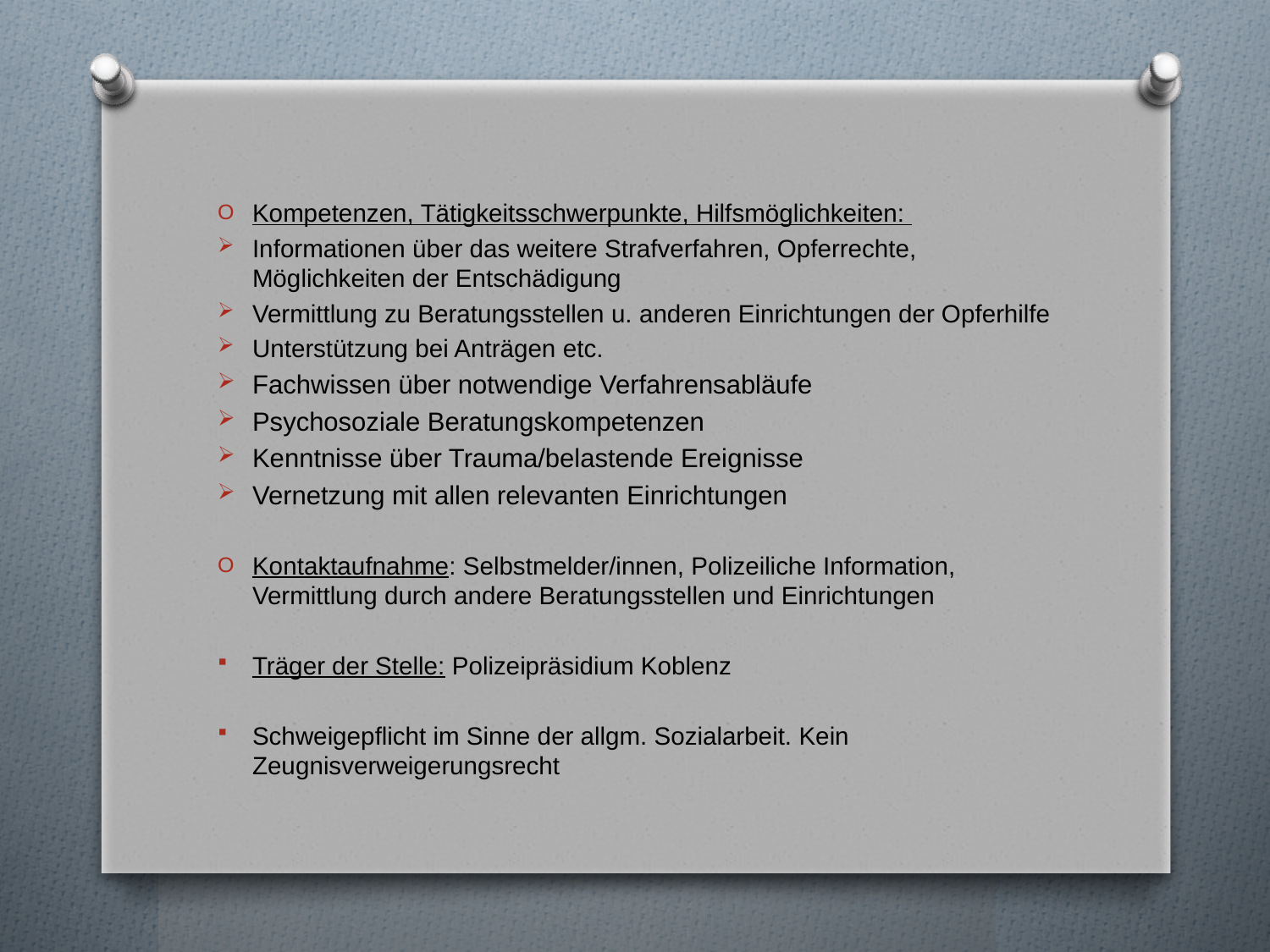

Kompetenzen, Tätigkeitsschwerpunkte, Hilfsmöglichkeiten:
Informationen über das weitere Strafverfahren, Opferrechte, Möglichkeiten der Entschädigung
Vermittlung zu Beratungsstellen u. anderen Einrichtungen der Opferhilfe
Unterstützung bei Anträgen etc.
Fachwissen über notwendige Verfahrensabläufe
Psychosoziale Beratungskompetenzen
Kenntnisse über Trauma/belastende Ereignisse
Vernetzung mit allen relevanten Einrichtungen

Kontaktaufnahme: Selbstmelder/innen, Polizeiliche Information, Vermittlung durch andere Beratungsstellen und Einrichtungen

Träger der Stelle: Polizeipräsidium Koblenz

Schweigepflicht im Sinne der allgm. Sozialarbeit. Kein Zeugnisverweigerungsrecht